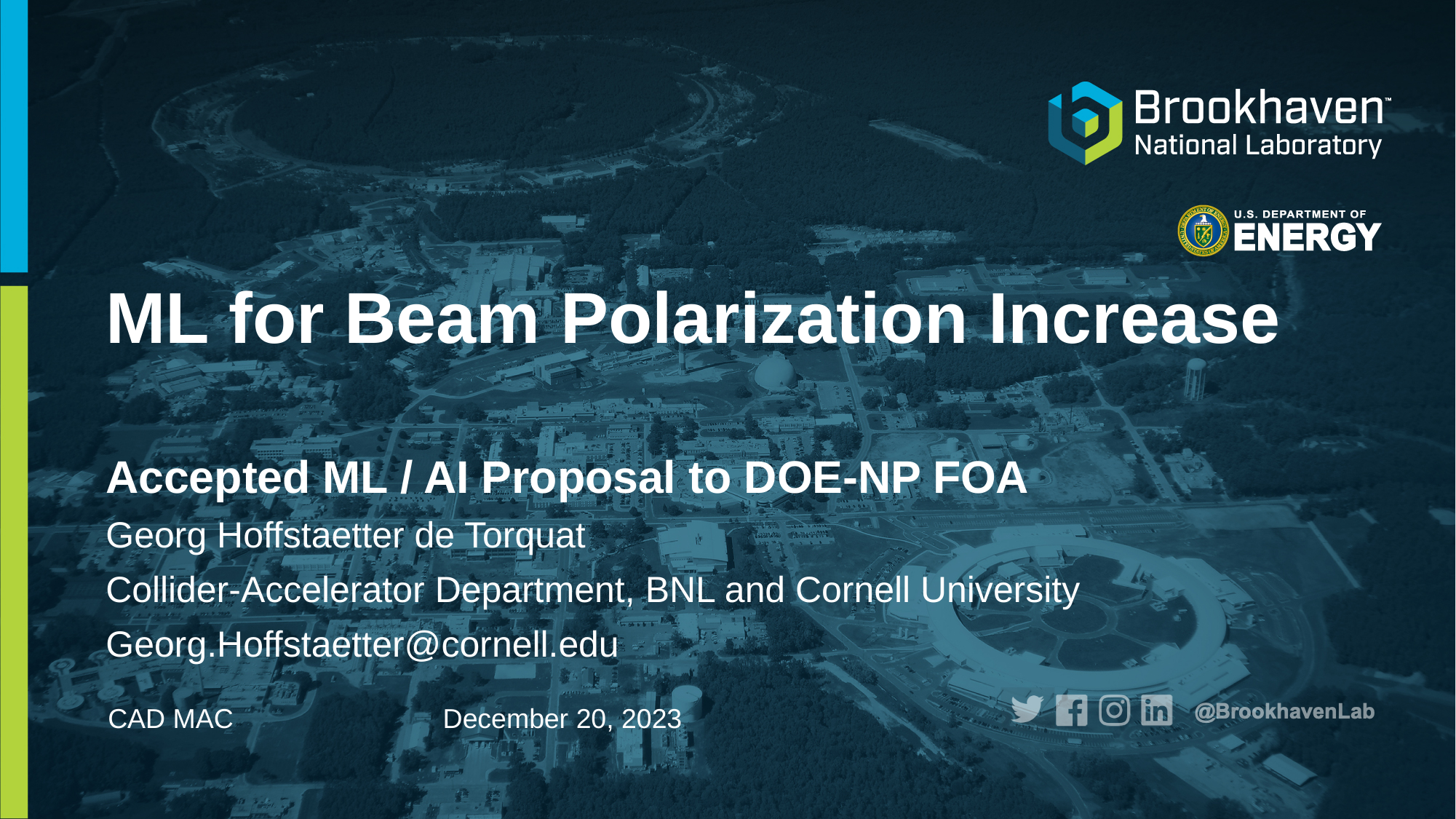

# ML for Beam Polarization Increase Accepted ML / AI Proposal to DOE-NP FOA
Georg Hoffstaetter de Torquat
Collider-Accelerator Department, BNL and Cornell University
Georg.Hoffstaetter@cornell.edu
CAD MAC 		 December 20, 2023